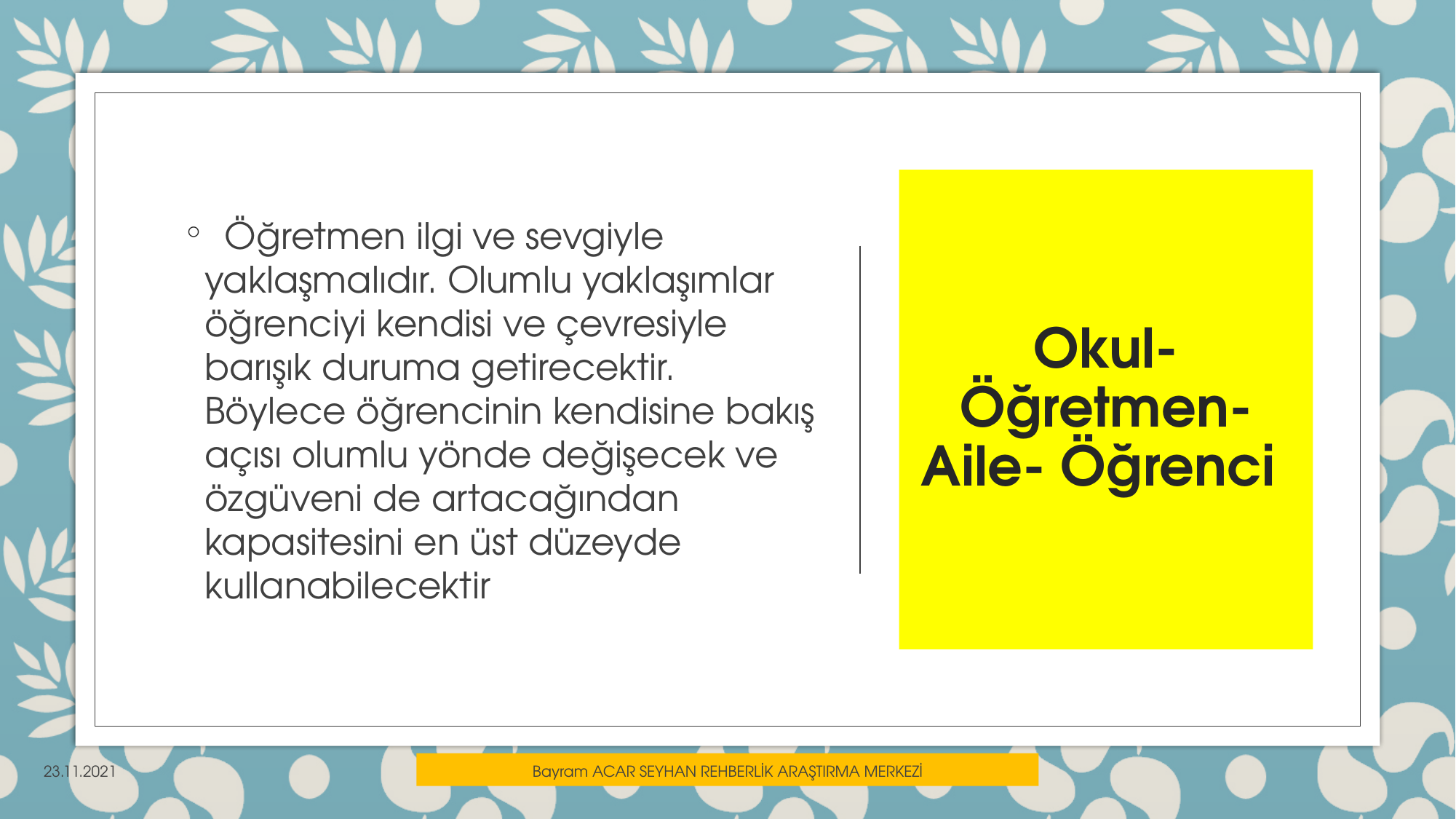

Öğretmen ilgi ve sevgiyle yaklaşmalıdır. Olumlu yaklaşımlar öğrenciyi kendisi ve çevresiyle barışık duruma getirecektir. Böylece öğrencinin kendisine bakış açısı olumlu yönde değişecek ve özgüveni de artacağından kapasitesini en üst düzeyde kullanabilecektir
# Okul- Öğretmen- Aile- Öğrenci
23.11.2021
Bayram ACAR SEYHAN REHBERLİK ARAŞTIRMA MERKEZİ
21